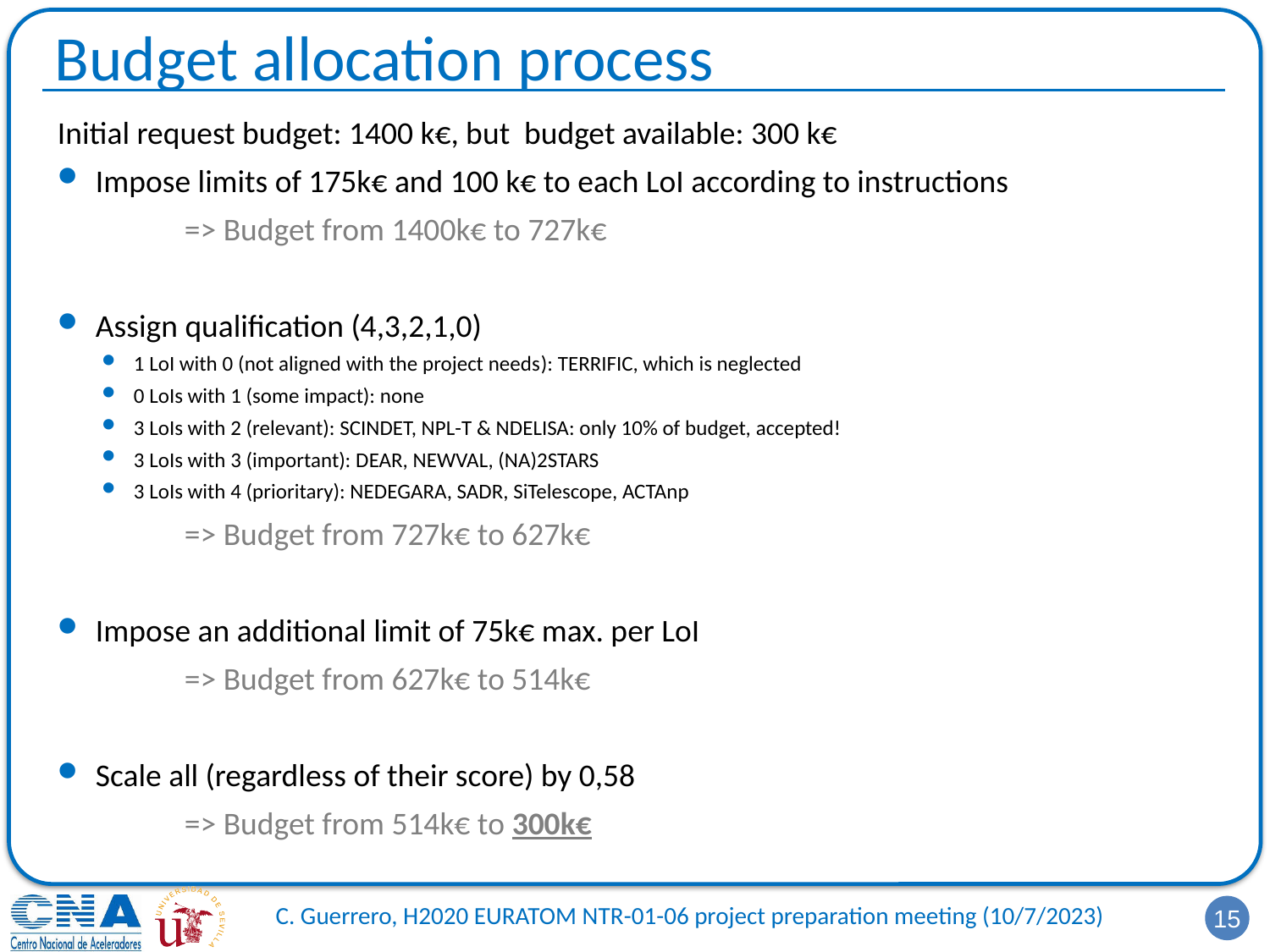

# Budget allocation process
Initial request budget: 1400 k€, but  budget available: 300 k€
Impose limits of 175k€ and 100 k€ to each LoI according to instructions
	=> Budget from 1400k€ to 727k€

Assign qualification (4,3,2,1,0)
1 LoI with 0 (not aligned with the project needs): TERRIFIC, which is neglected
0 LoIs with 1 (some impact): none
3 LoIs with 2 (relevant): SCINDET, NPL-T & NDELISA: only 10% of budget, accepted!
3 LoIs with 3 (important): DEAR, NEWVAL, (NA)2STARS
3 LoIs with 4 (prioritary): NEDEGARA, SADR, SiTelescope, ACTAnp
	=> Budget from 727k€ to 627k€

Impose an additional limit of 75k€ max. per LoI
	=> Budget from 627k€ to 514k€

Scale all (regardless of their score) by 0,58
	=> Budget from 514k€ to 300k€

15